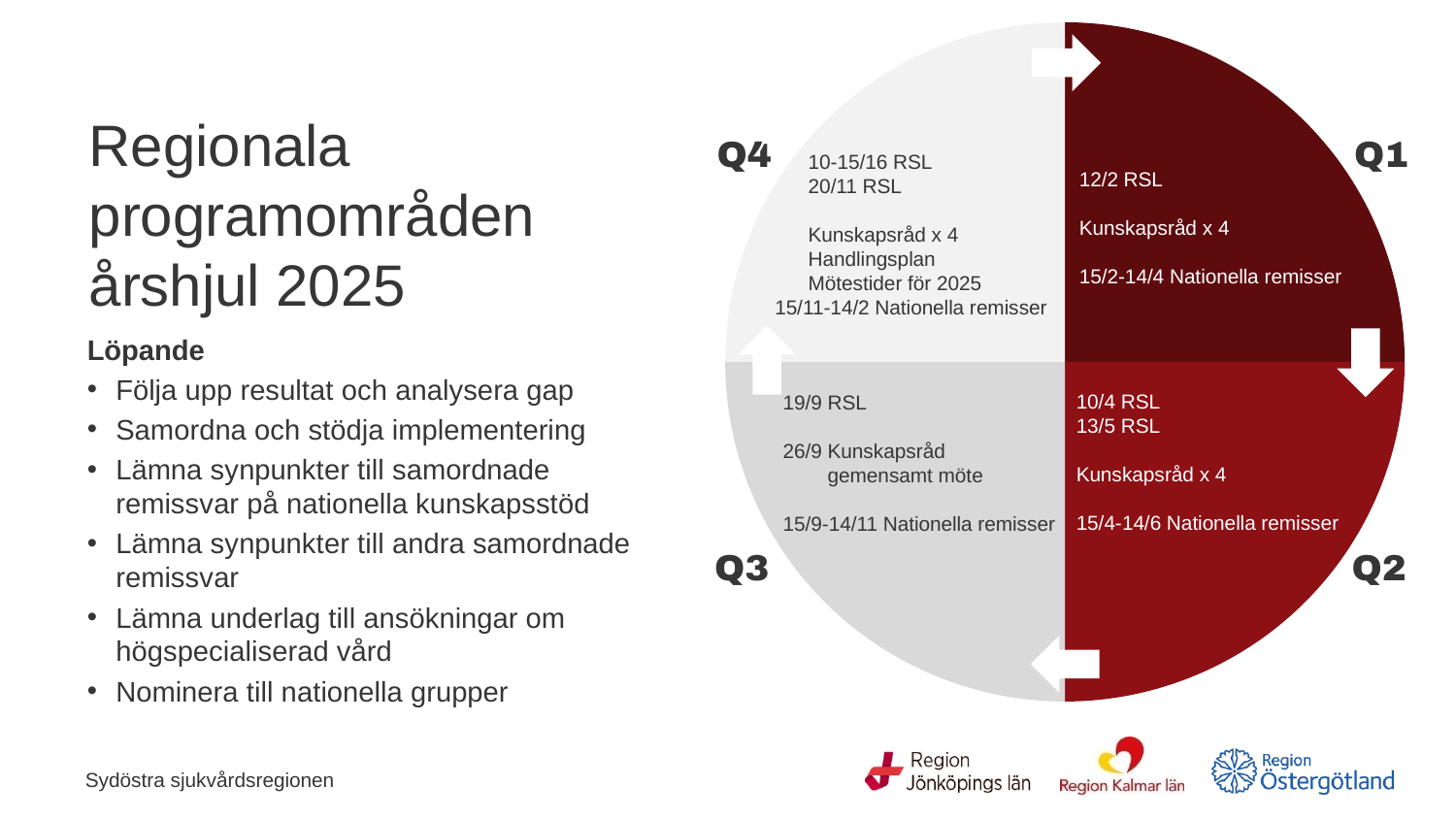

### Chart

| Category | Aktiviteter |
|---|---|
| Kvartal 1 | 25.0 |
| Kvartal 2 | 25.0 |
| Kvartal 3 | 25.0 |
| Kvartal 4 | 25.0 |
Q4
Q1

12/2 RSL

Kunskapsråd x 4
15/2-14/4 Nationella remisser
      10-15/16 RSL
      20/11 RSL

      Kunskapsråd x 4
      Handlingsplan
      Mötestider för 2025
15/11-14/2 Nationella remisser

10/4 RSL
13/5 RSL

Kunskapsråd x 4

15/4-14/6 Nationella remisser
19/9 RSL

26/9 Kunskapsråd
        gemensamt möte
15/9-14/11 Nationella remisser
Q3
Q2

# Regionala programområden årshjul 2025
Löpande
Följa upp resultat och analysera gap
Samordna och stödja implementering
Lämna synpunkter till samordnade remissvar på nationella kunskapsstöd
Lämna synpunkter till andra samordnade remissvar
Lämna underlag till ansökningar om högspecialiserad vård
Nominera till nationella grupper